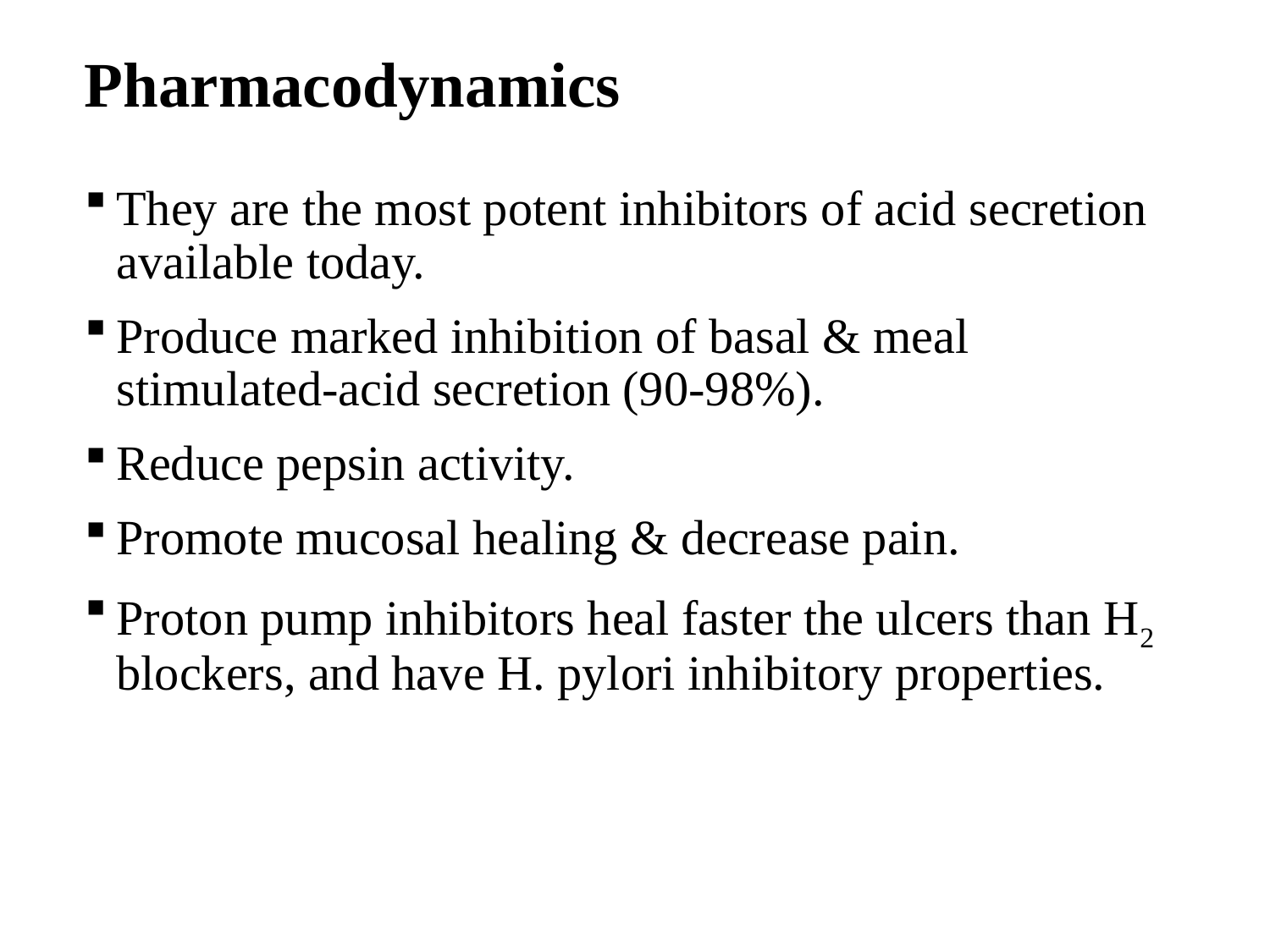

Pharmacodynamics

They are the most potent inhibitors of acid secretion available today.
Produce marked inhibition of basal & meal stimulated-acid secretion (90-98%).
Reduce pepsin activity.
Promote mucosal healing & decrease pain.
Proton pump inhibitors heal faster the ulcers than H2 blockers, and have H. pylori inhibitory properties.